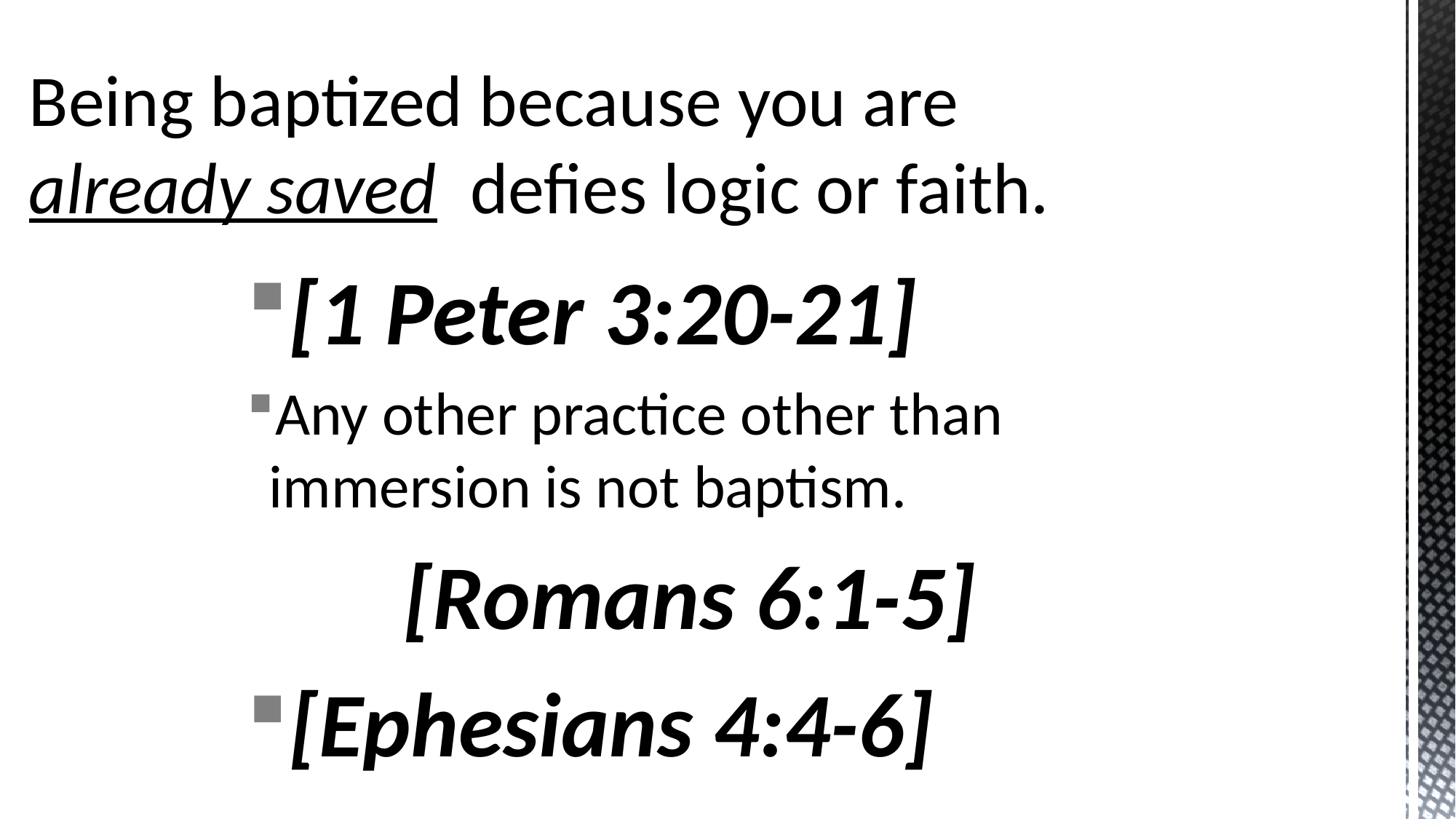

# Being baptized because you are already saved  defies logic or faith.
[1 Peter 3:20-21]
Any other practice other than immersion is not baptism.
[Romans 6:1-5]
[Ephesians 4:4-6]